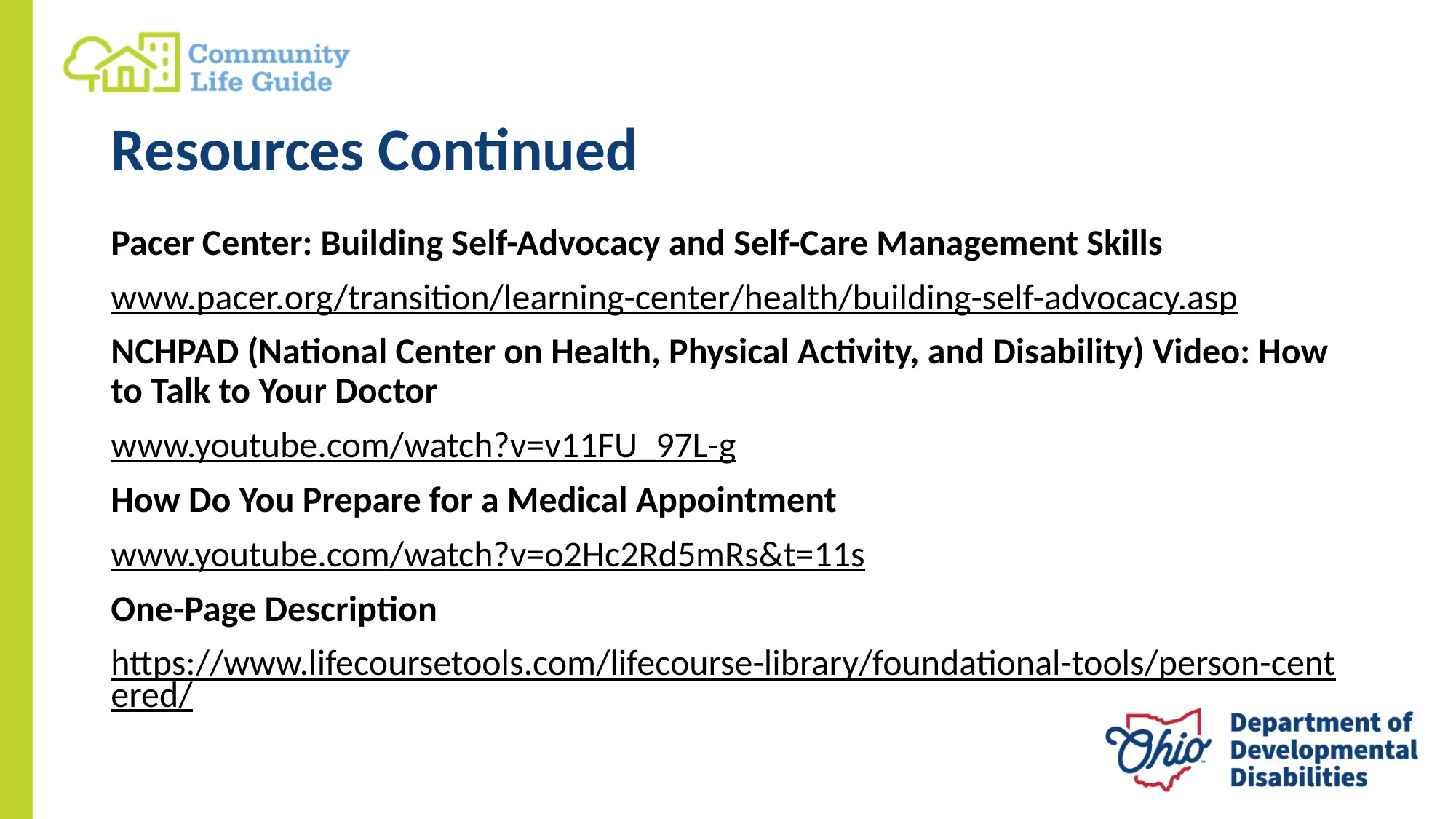

# Resources Continued
Pacer Center: Building Self-Advocacy and Self-Care Management Skills
www.pacer.org/transition/learning-center/health/building-self-advocacy.asp
NCHPAD (National Center on Health, Physical Activity, and Disability) Video: How to Talk to Your Doctor
www.youtube.com/watch?v=v11FU_97L-g
How Do You Prepare for a Medical Appointment
www.youtube.com/watch?v=o2Hc2Rd5mRs&t=11s
One-Page Description
https://www.lifecoursetools.com/lifecourse-library/foundational-tools/person-centered/